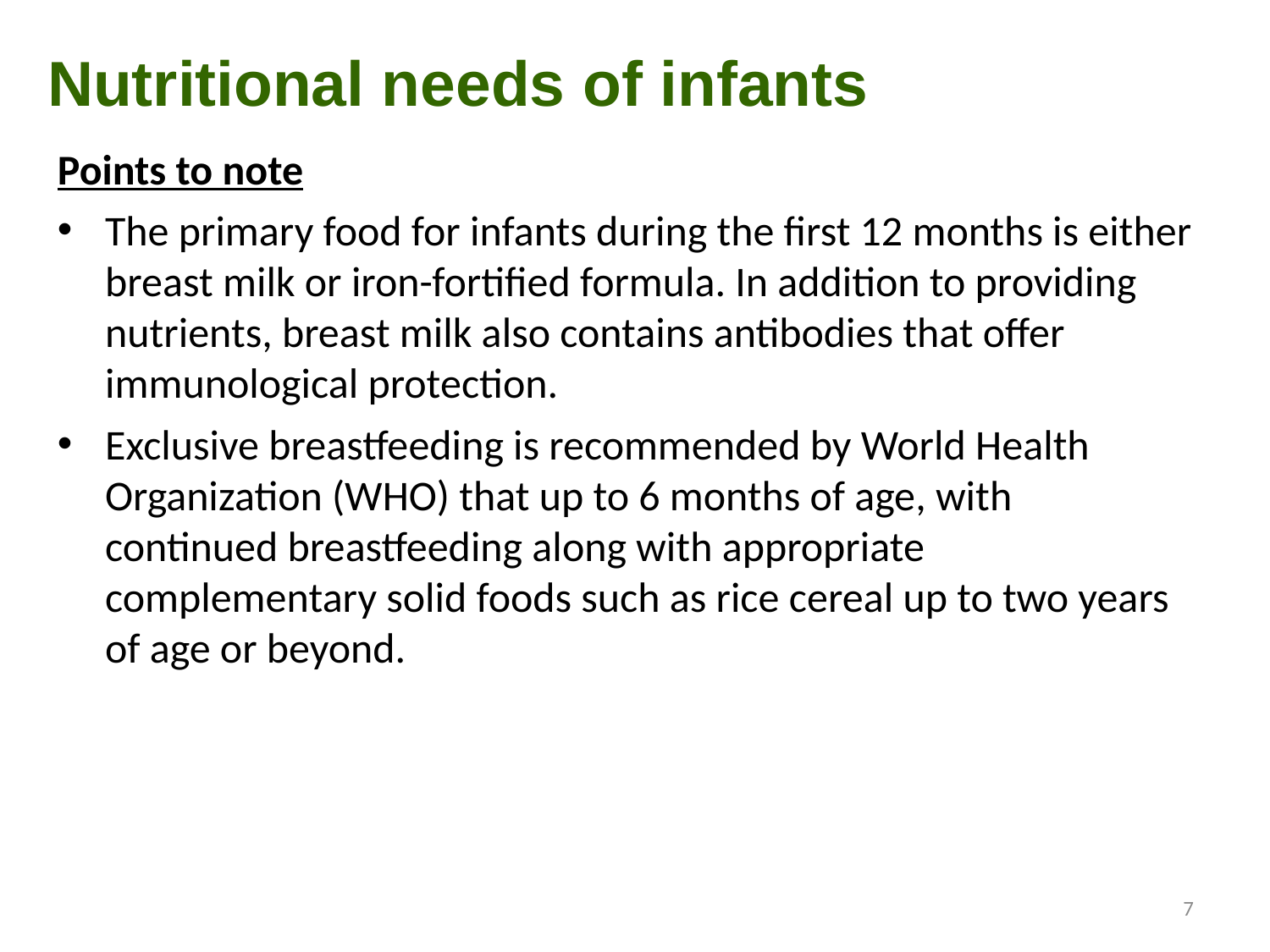

Nutritional needs of infants
Points to note
The primary food for infants during the first 12 months is either breast milk or iron-fortified formula. In addition to providing nutrients, breast milk also contains antibodies that offer immunological protection.
Exclusive breastfeeding is recommended by World Health Organization (WHO) that up to 6 months of age, with continued breastfeeding along with appropriate complementary solid foods such as rice cereal up to two years of age or beyond.
7